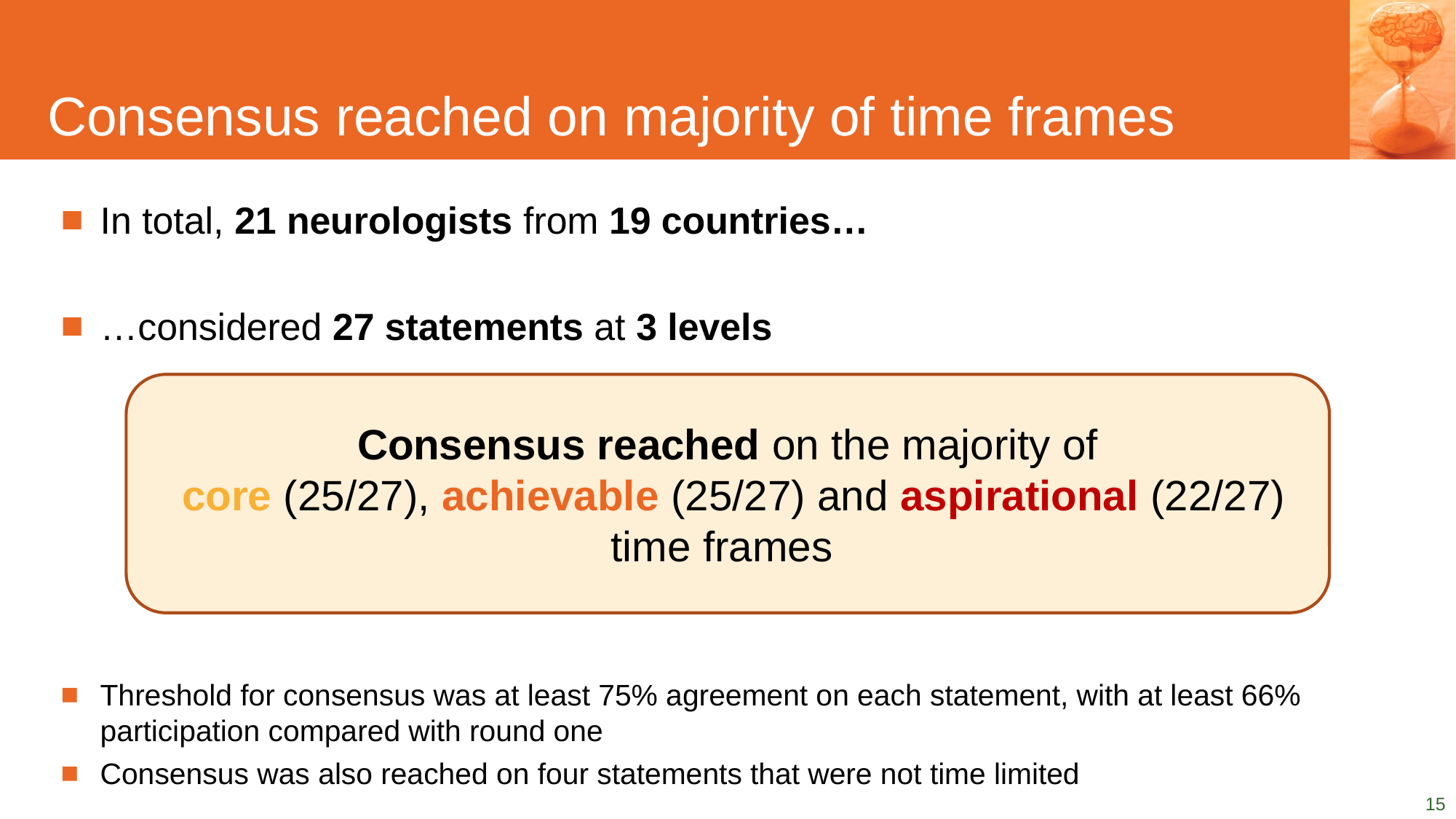

# Consensus reached on majority of time frames
In total, 21 neurologists from 19 countries…

…considered 27 statements at 3 levels

Threshold for consensus was at least 75% agreement on each statement, with at least 66% participation compared with round one
Consensus was also reached on four statements that were not time limited

Consensus reached on the majority of
 core (25/27), achievable (25/27) and aspirational (22/27) time frames